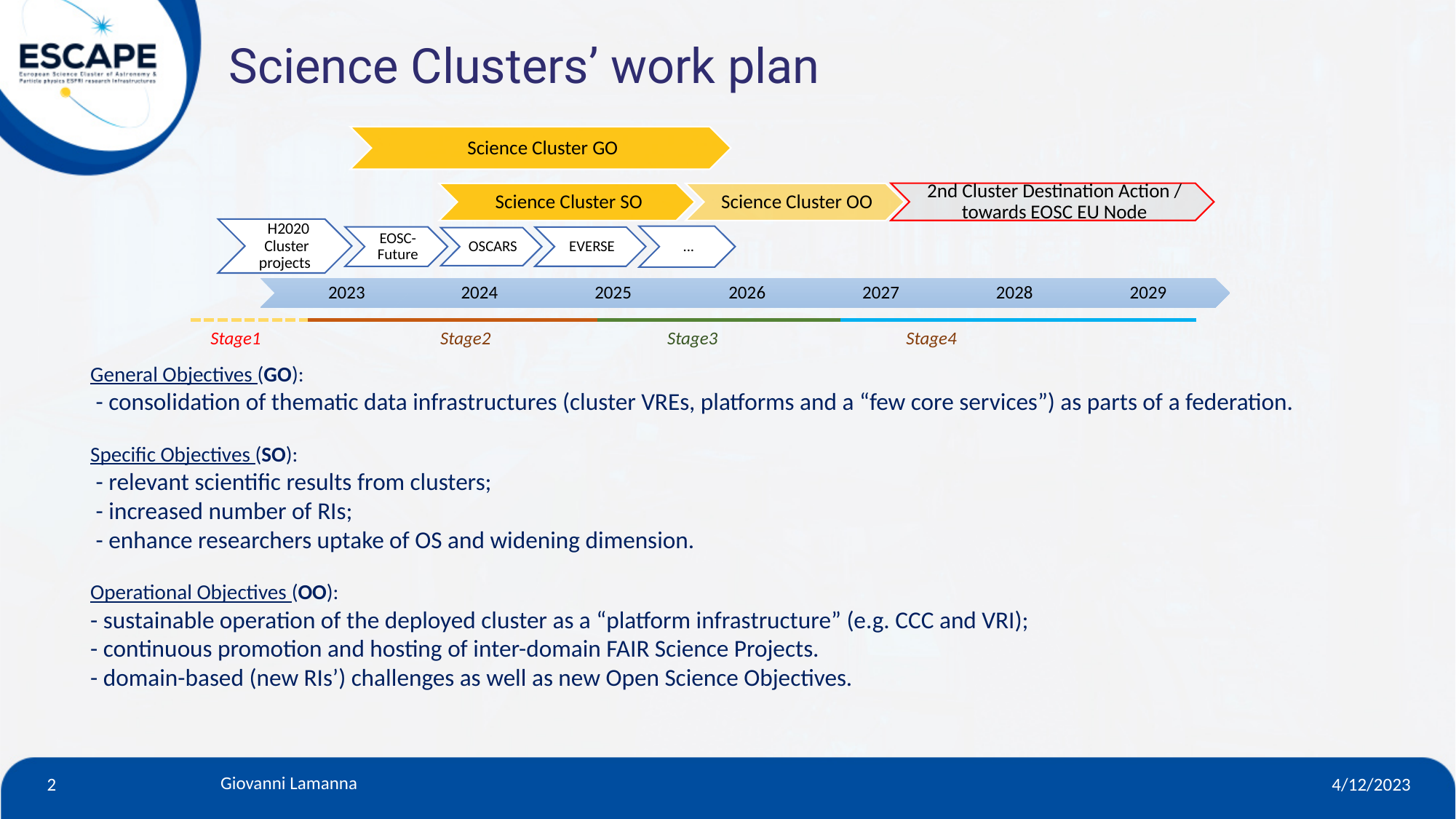

Science Clusters’ work plan

General Objectives (GO):
 - consolidation of thematic data infrastructures (cluster VREs, platforms and a “few core services”) as parts of a federation.

Specific Objectives (SO):
 - relevant scientific results from clusters;
 - increased number of RIs;
 - enhance researchers uptake of OS and widening dimension.

Operational Objectives (OO):
- sustainable operation of the deployed cluster as a “platform infrastructure” (e.g. CCC and VRI);
- continuous promotion and hosting of inter-domain FAIR Science Projects.
- domain-based (new RIs’) challenges as well as new Open Science Objectives.
Science Cluster GO
Science Cluster SO
Science Cluster OO
2nd Cluster Destination Action / towards EOSC EU Node
 H2020 Cluster projects
EOSC-Future
OSCARS
EVERSE
...
2023
2024
2025
2026
2027
2028
2029
Stage1                                           Stage2                                          Stage3                                             Stage4
2
4/12/2023
Giovanni Lamanna